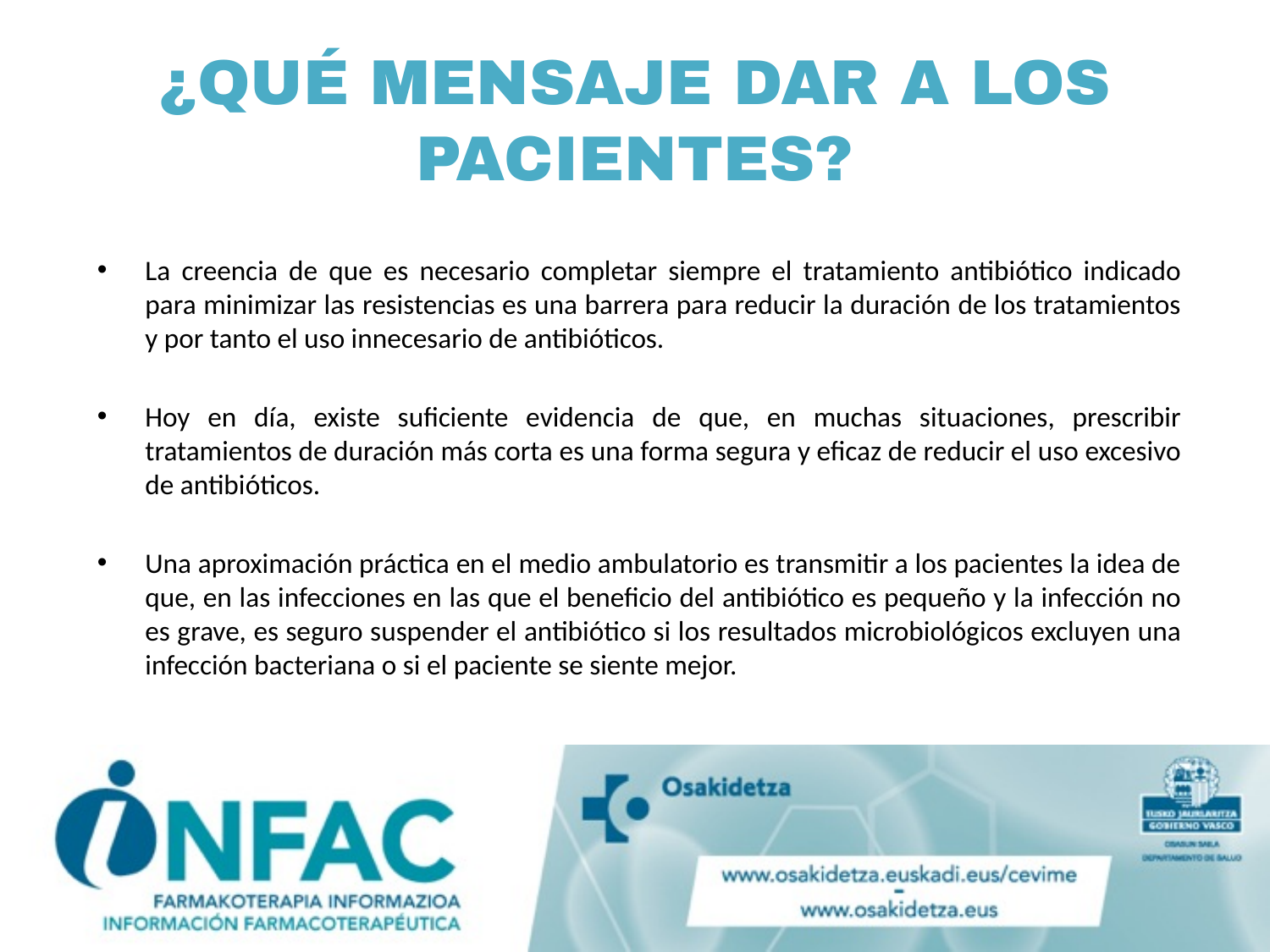

# ¿QUÉ MENSAJE DAR A LOS PACIENTES?
La creencia de que es necesario completar siempre el tratamiento antibiótico indicado para minimizar las resistencias es una barrera para reducir la duración de los tratamientos y por tanto el uso innecesario de antibióticos.

Hoy en día, existe suficiente evidencia de que, en muchas situaciones, prescribir tratamientos de duración más corta es una forma segura y eficaz de reducir el uso excesivo de antibióticos.

Una aproximación práctica en el medio ambulatorio es transmitir a los pacientes la idea de que, en las infecciones en las que el beneficio del antibiótico es pequeño y la infección no es grave, es seguro suspender el antibiótico si los resultados microbiológicos excluyen una infección bacteriana o si el paciente se siente mejor.